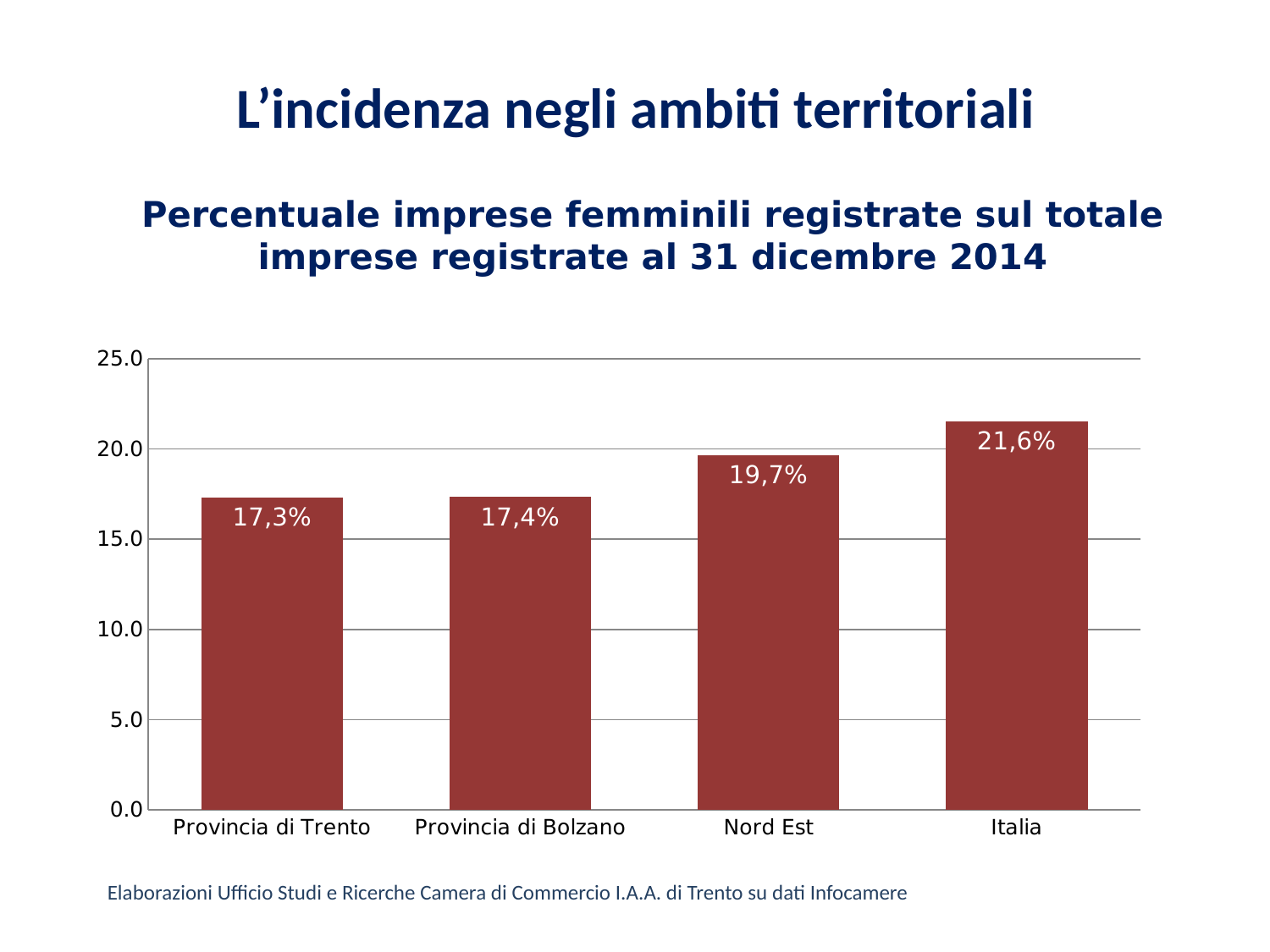

# L’incidenza negli ambiti territoriali
Percentuale imprese femminili registrate sul totale imprese registrate al 31 dicembre 2014

### Chart

| Category |  |
|---|---|
| Provincia di Trento | 17.326732673267326 |
| Provincia di Bolzano | 17.360020705719954 |
| Nord Est | 19.672986531972132 |
| Italia | 21.552949776260856 |
Elaborazioni Ufficio Studi e Ricerche Camera di Commercio I.A.A. di Trento su dati Infocamere